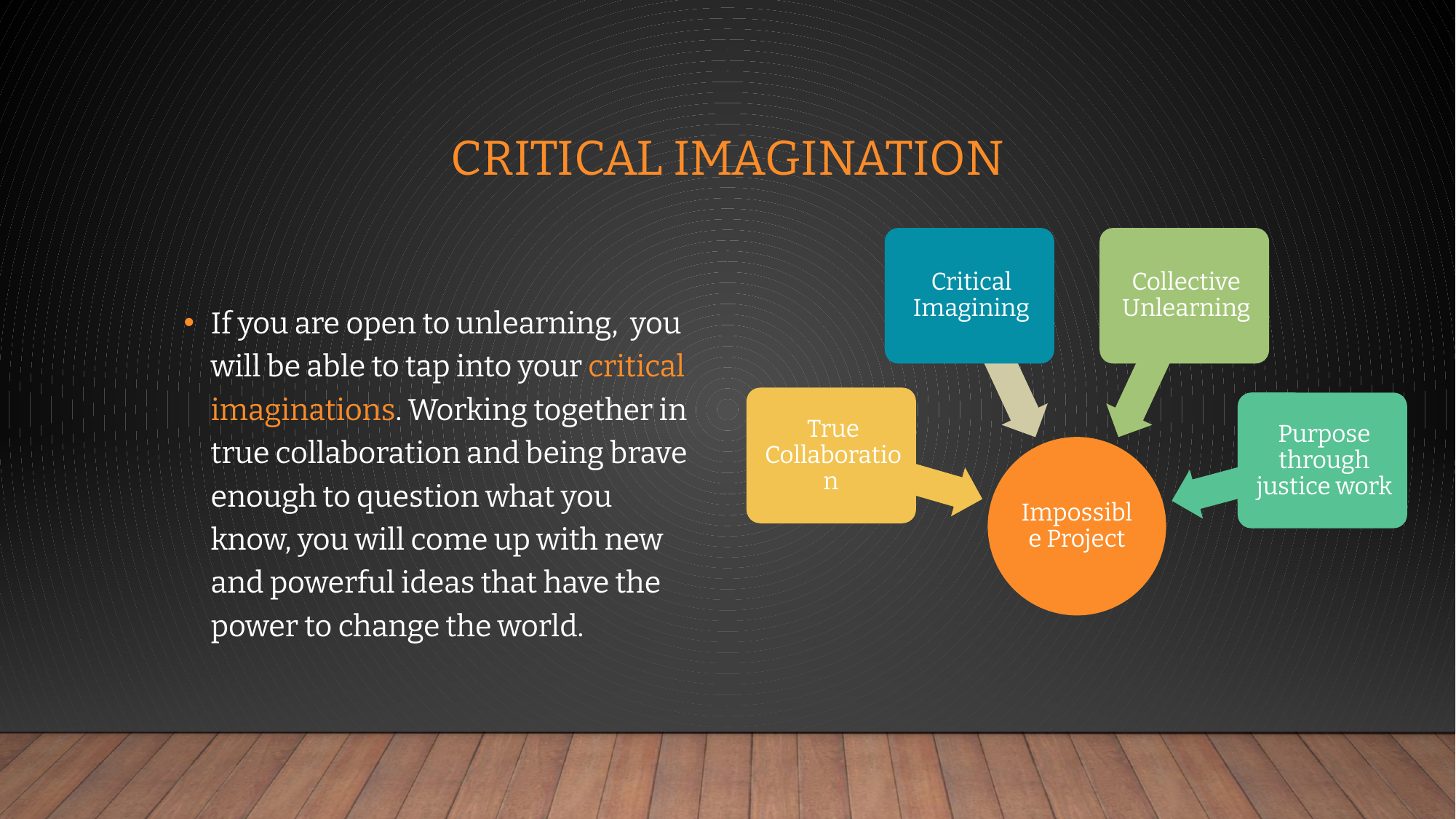

# Critical Imagination
Impossible Project
True Collaboration
Critical Imagining
Collective Unlearning
Purpose through justice work

If you are open to unlearning,  you will be able to tap into your critical imaginations. Working together in true collaboration and being brave enough to question what you know, you will come up with new and powerful ideas that have the power to change the world.